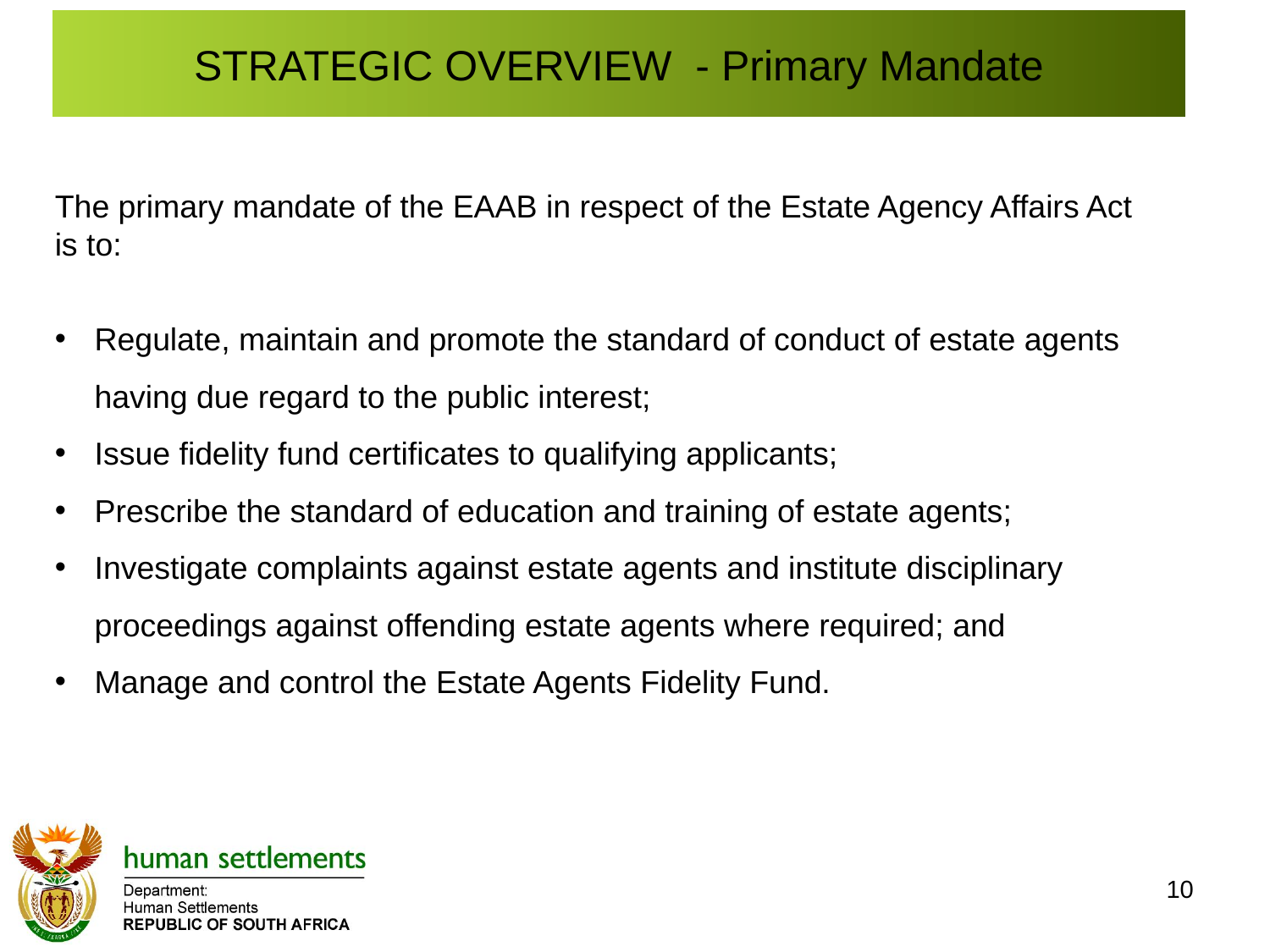

# STRATEGIC OVERVIEW  - Primary Mandate

The primary mandate of the EAAB in respect of the Estate Agency Affairs Act is to:

Regulate, maintain and promote the standard of conduct of estate agents having due regard to the public interest;
Issue fidelity fund certificates to qualifying applicants;
Prescribe the standard of education and training of estate agents;
Investigate complaints against estate agents and institute disciplinary proceedings against offending estate agents where required; and
Manage and control the Estate Agents Fidelity Fund.

10